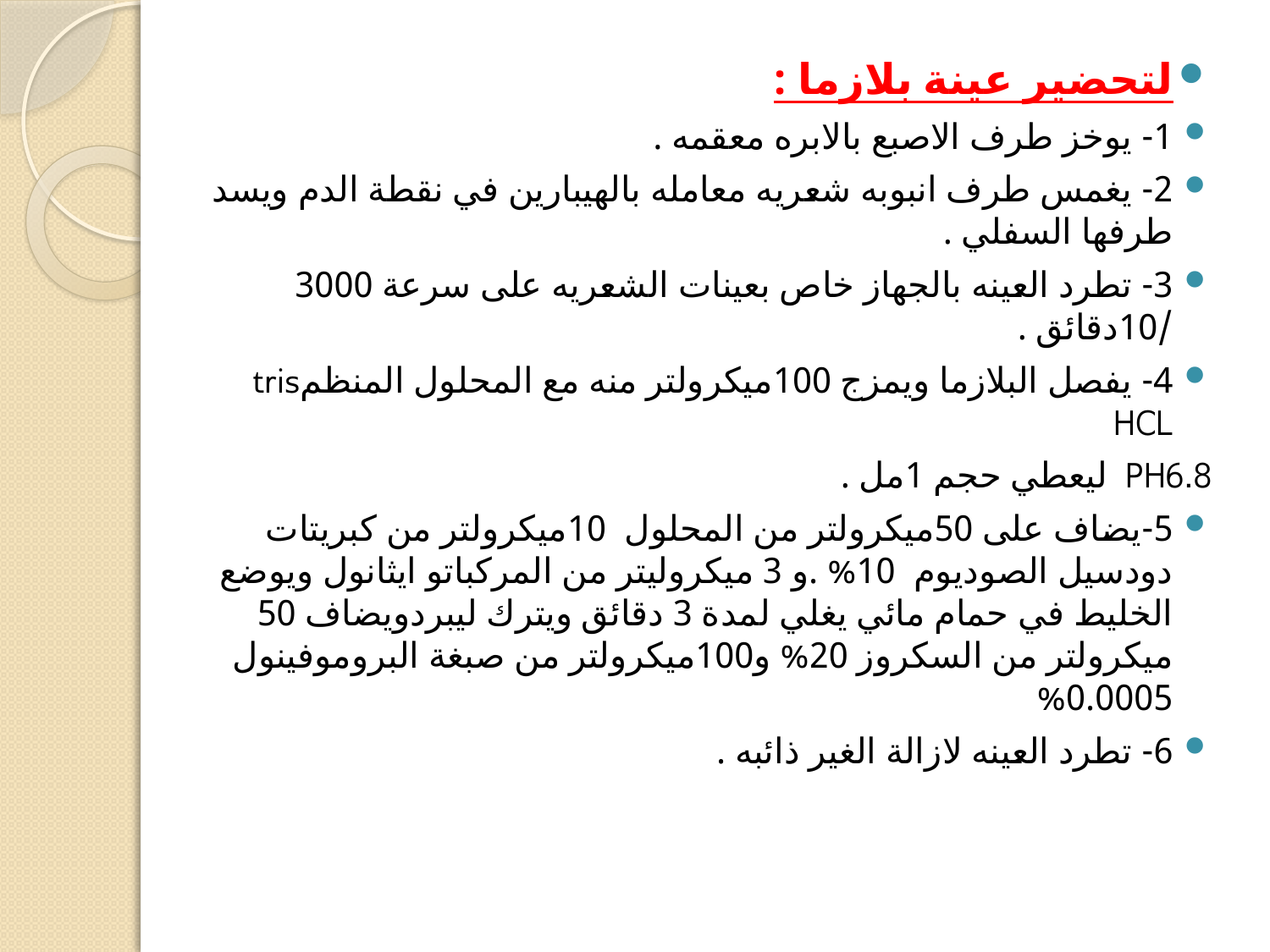

لتحضير عينة بلازما :
1- يوخز طرف الاصبع بالابره معقمه .
2- يغمس طرف انبوبه شعريه معامله بالهيبارين في نقطة الدم ويسد طرفها السفلي .
3- تطرد العينه بالجهاز خاص بعينات الشعريه على سرعة 3000 /10دقائق .
4- يفصل البلازما ويمزج 100ميكرولتر منه مع المحلول المنظمtris HCL
PH6.8  ليعطي حجم 1مل .
5-يضاف على 50ميكرولتر من المحلول  10ميكرولتر من كبريتات دودسيل الصوديوم  10% .و 3 ميكروليتر من المركباتو ايثانول ويوضع الخليط في حمام مائي يغلي لمدة 3 دقائق ويترك ليبردويضاف 50 ميكرولتر من السكروز 20% و100ميكرولتر من صبغة البروموفينول 0.0005%
6- تطرد العينه لازالة الغير ذائبه .